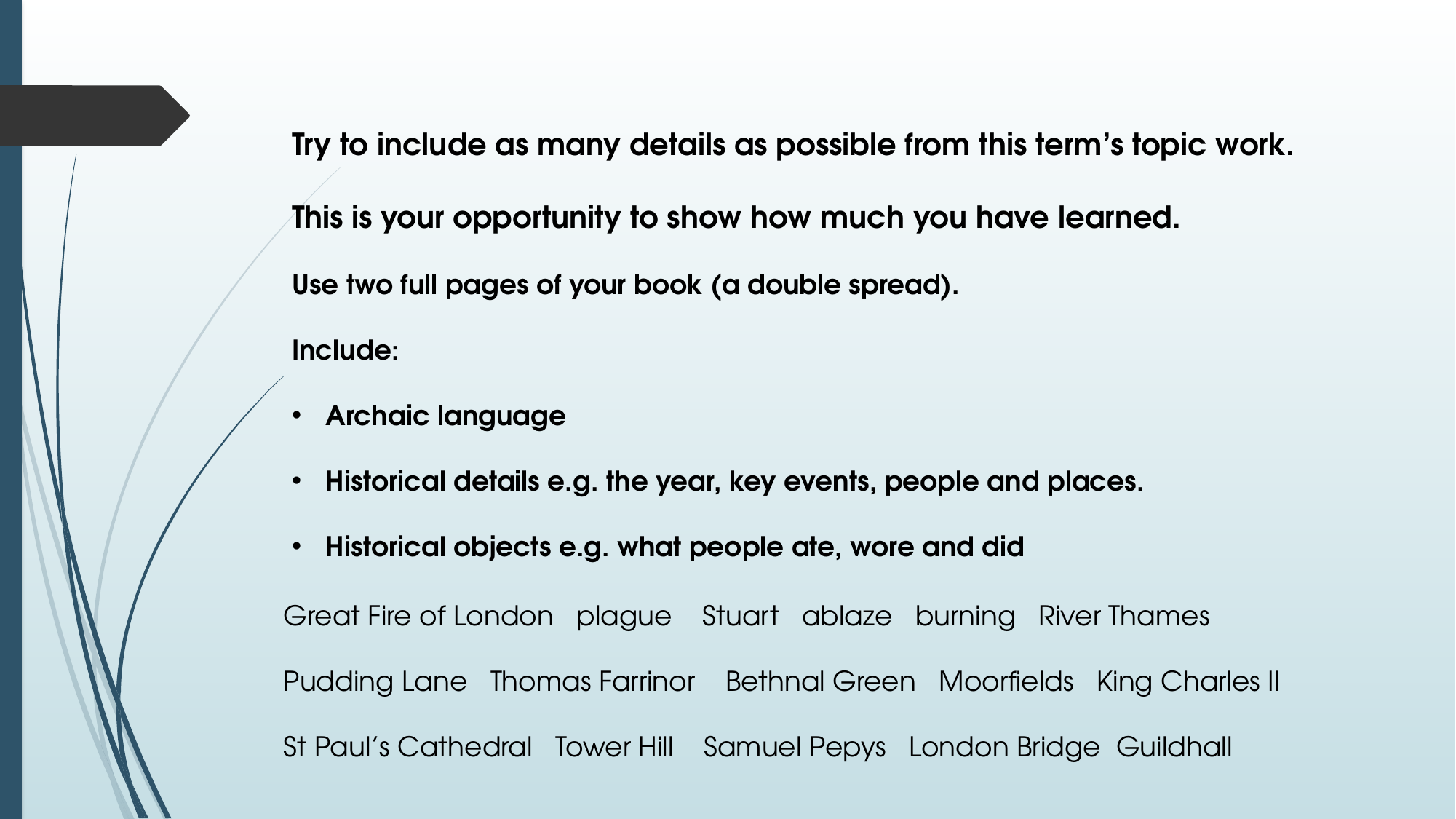

Try to include as many details as possible from this term’s topic work.

This is your opportunity to show how much you have learned.

Use two full pages of your book (a double spread).

Include:

Archaic language

Historical details e.g. the year, key events, people and places.

Historical objects e.g. what people ate, wore and did

Great Fire of London   plague    Stuart   ablaze   burning   River Thames

Pudding Lane   Thomas Farrinor    Bethnal Green   Moorfields   King Charles II

St Paul’s Cathedral   Tower Hill    Samuel Pepys   London Bridge  Guildhall